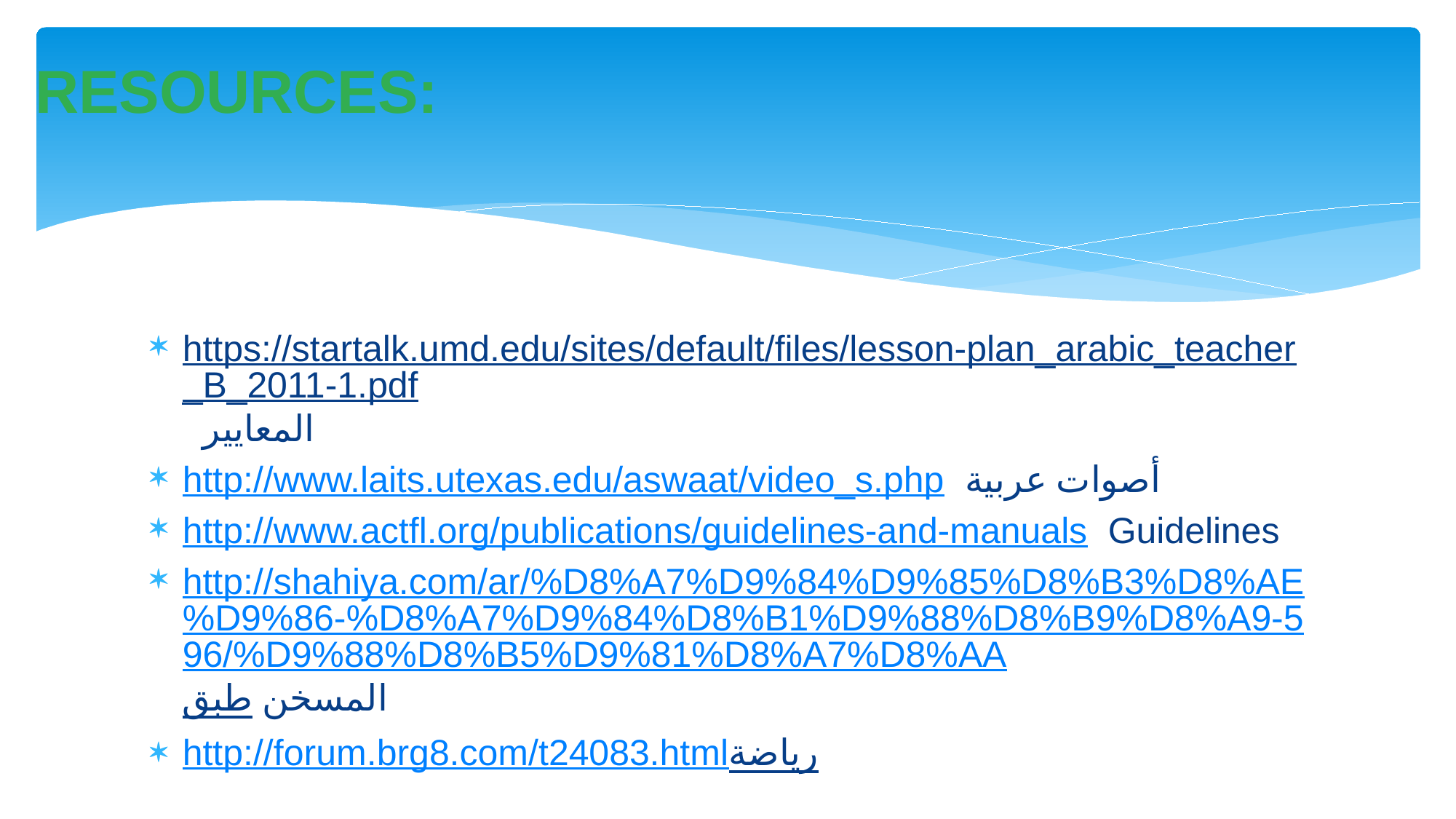

# RESOURCES:
https://startalk.umd.edu/sites/default/files/lesson-plan_arabic_teacher_B_2011-1.pdf  المعايير
http://www.laits.utexas.edu/aswaat/video_s.php  أصوات عربية
http://www.actfl.org/publications/guidelines-and-manuals  Guidelines
http://shahiya.com/ar/%D8%A7%D9%84%D9%85%D8%B3%D8%AE%D9%86-%D8%A7%D9%84%D8%B1%D9%88%D8%B9%D8%A9-596/%D9%88%D8%B5%D9%81%D8%A7%D8%AAطبق المسخن
http://forum.brg8.com/t24083.htmlرياضة